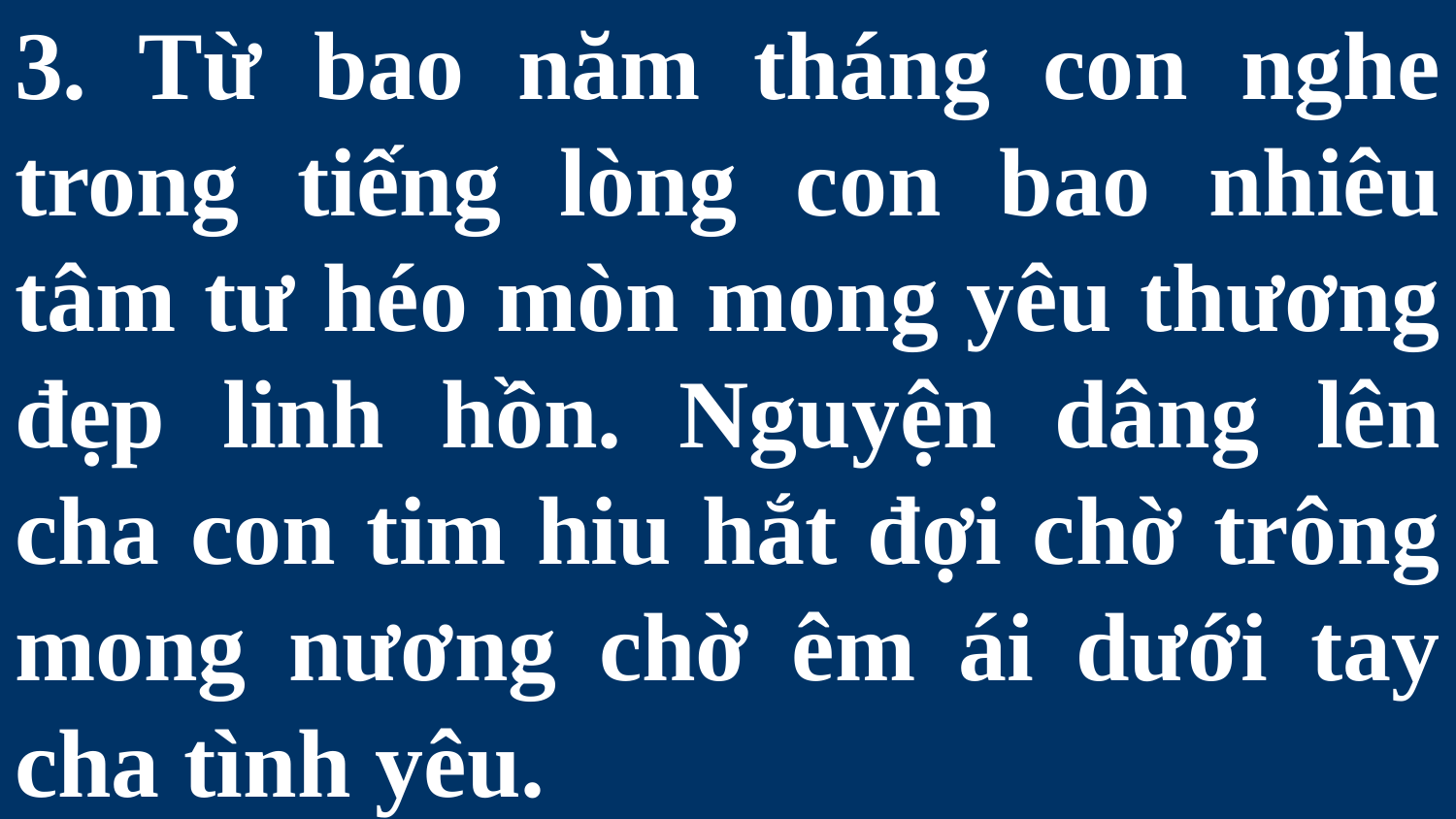

# 3. Từ bao năm tháng con nghe trong tiếng lòng con bao nhiêu tâm tư héo mòn mong yêu thương đẹp linh hồn. Nguyện dâng lên cha con tim hiu hắt đợi chờ trông mong nương chờ êm ái dưới tay cha tình yêu.